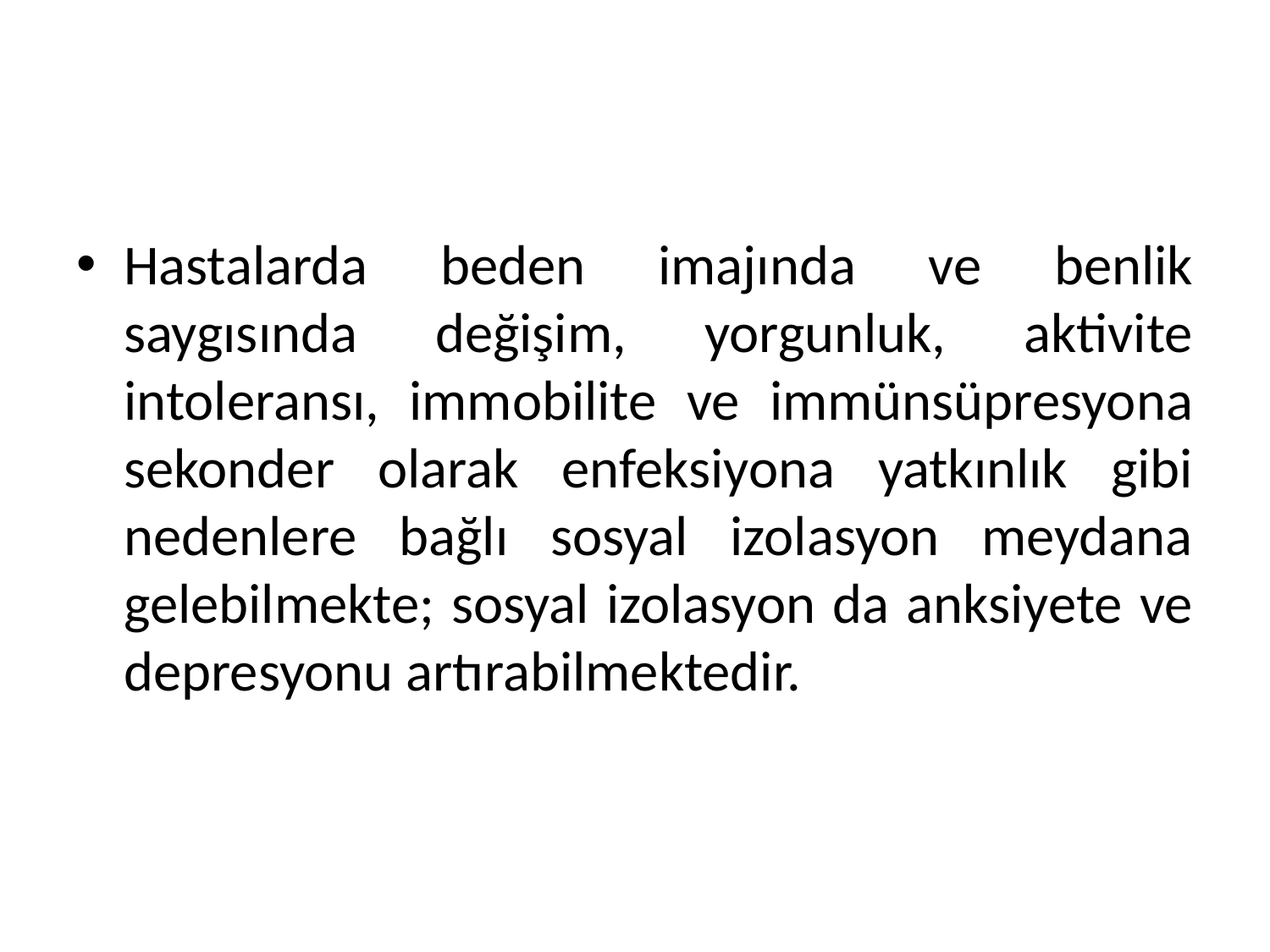

#
Hastalarda beden imajında ve benlik saygısında değişim, yorgunluk, aktivite intoleransı, immobilite ve immünsüpresyona sekonder olarak enfeksiyona yatkınlık gibi nedenlere bağlı sosyal izolasyon meydana gelebilmekte; sosyal izolasyon da anksiyete ve depresyonu artırabilmektedir.